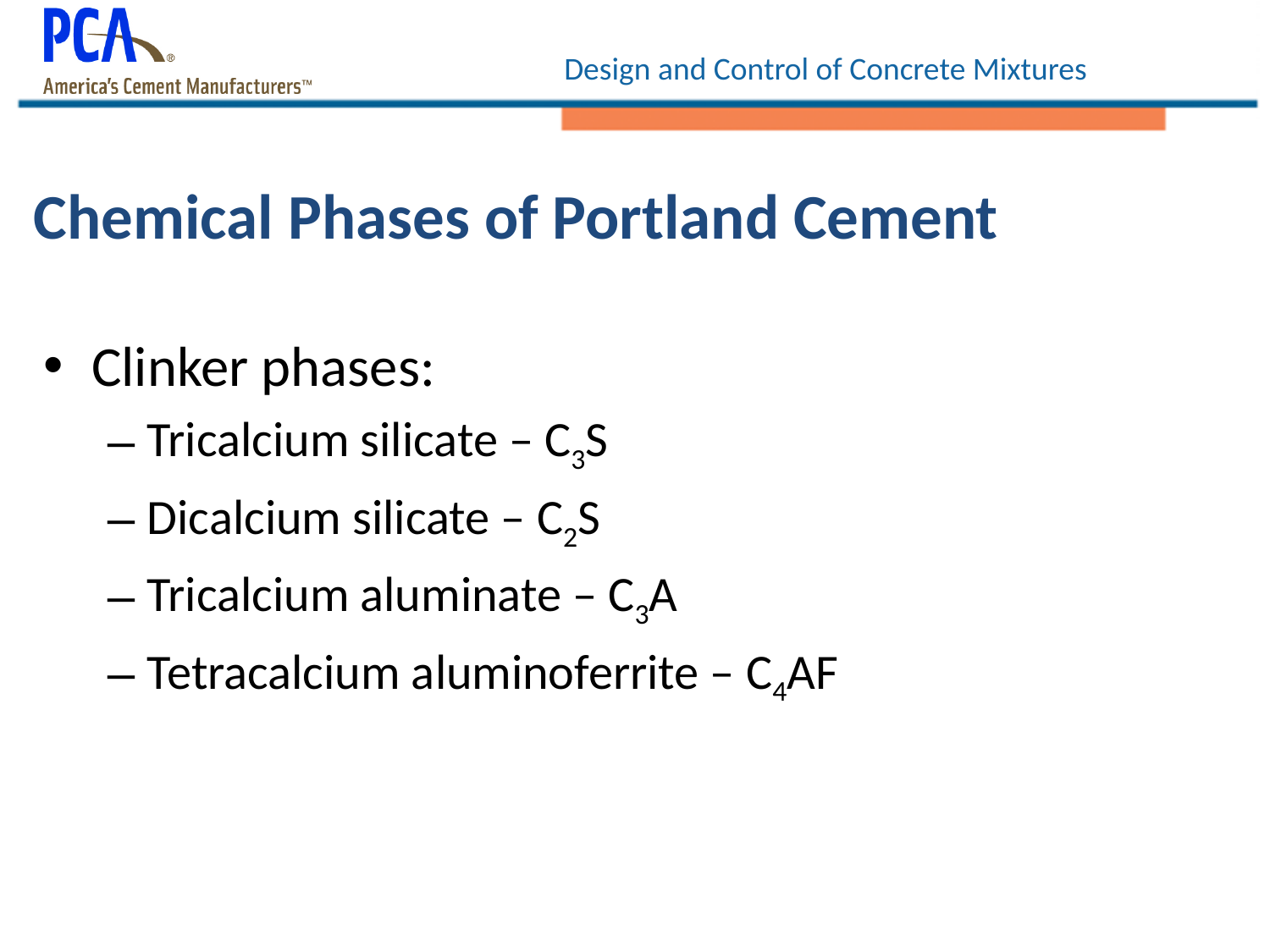

# Chemical Phases of Portland Cement
Clinker phases:
Tricalcium silicate – C3S
Dicalcium silicate – C2S
Tricalcium aluminate – C3A
Tetracalcium aluminoferrite – C4AF